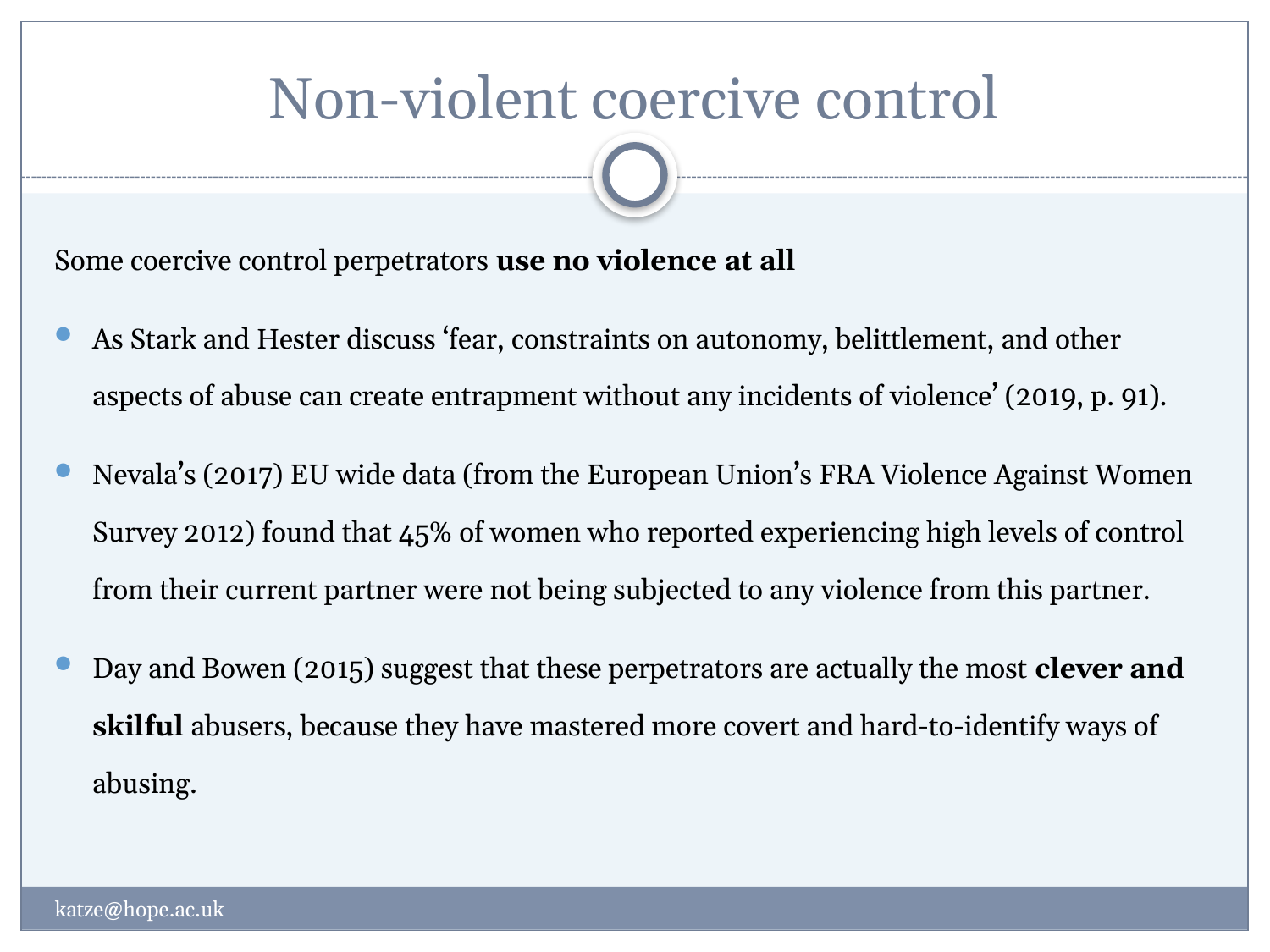

# Non-violent coercive control
Some coercive control perpetrators use no violence at all
As Stark and Hester discuss ‘fear, constraints on autonomy, belittlement, and other aspects of abuse can create entrapment without any incidents of violence’ (2019, p. 91).
Nevala’s (2017) EU wide data (from the European Union’s FRA Violence Against Women Survey 2012) found that 45% of women who reported experiencing high levels of control from their current partner were not being subjected to any violence from this partner.
Day and Bowen (2015) suggest that these perpetrators are actually the most clever and skilful abusers, because they have mastered more covert and hard-to-identify ways of abusing.
katze@hope.ac.uk